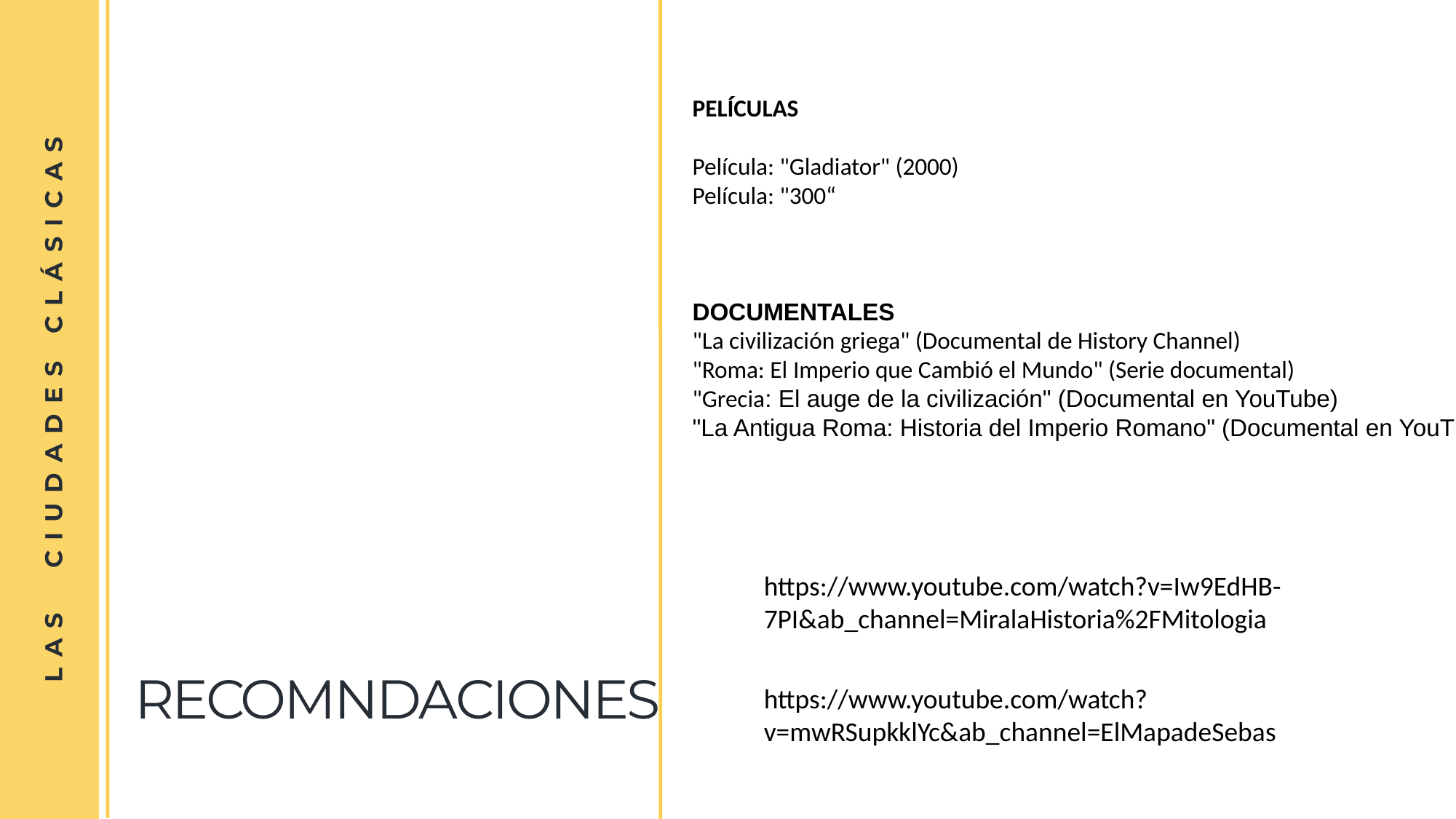

PELÍCULAS

Película: "Gladiator" (2000)
Película: "300“

DOCUMENTALES
"La civilización griega" (Documental de History Channel)
"Roma: El Imperio que Cambió el Mundo" (Serie documental)
"Grecia: El auge de la civilización" (Documental en YouTube)
"La Antigua Roma: Historia del Imperio Romano" (Documental en YouTube).

LAS  CIUDADES CLÁSICAS

https://www.youtube.com/watch?v=Iw9EdHB-7PI&ab_channel=MiralaHistoria%2FMitologia
RECOMNDACIONES
https://www.youtube.com/watch?v=mwRSupkklYc&ab_channel=ElMapadeSebas